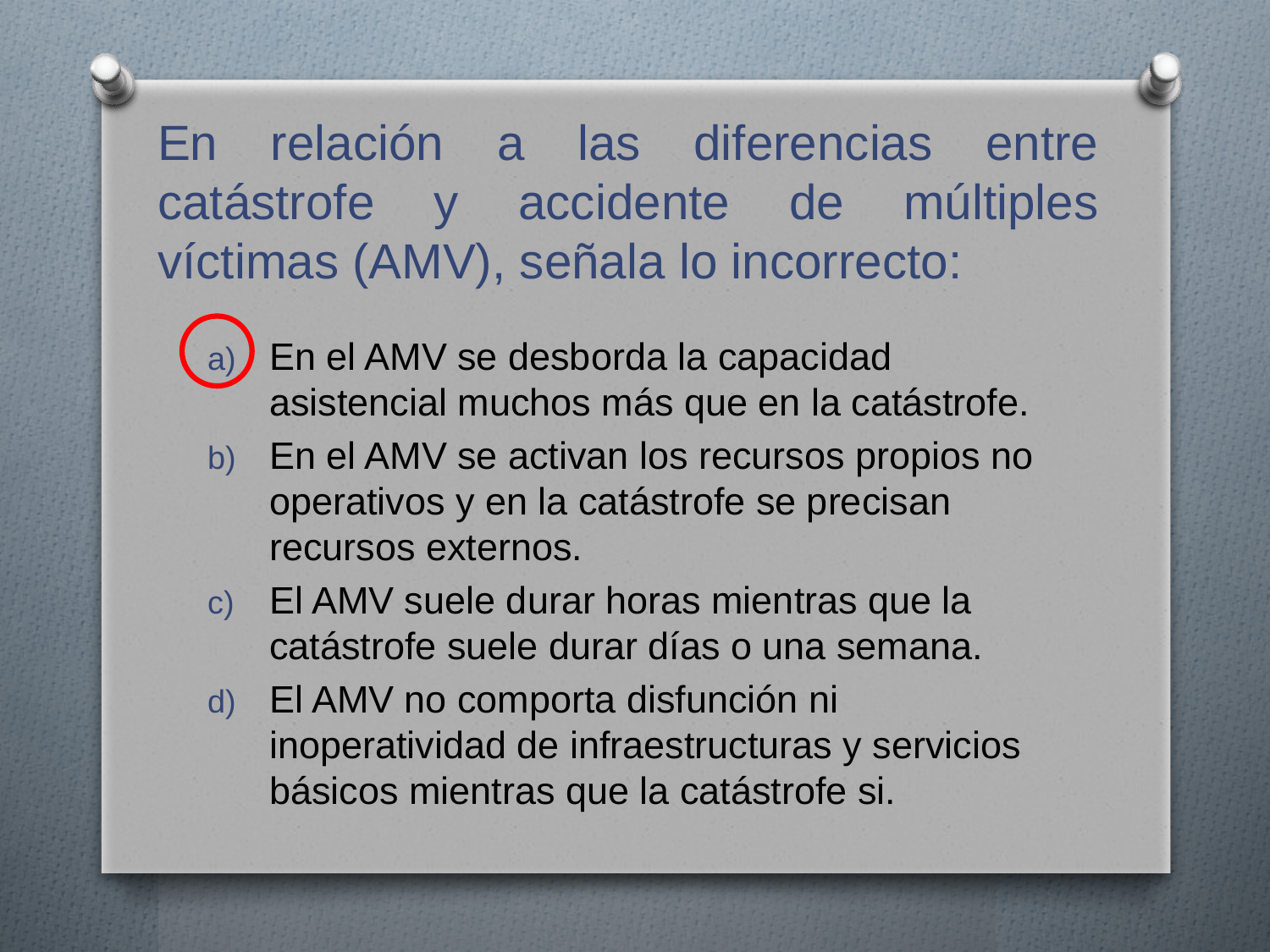

# En relación a las diferencias entre catástrofe y accidente de múltiples víctimas (AMV), señala lo incorrecto:

En el AMV se desborda la capacidad asistencial muchos más que en la catástrofe.
En el AMV se activan los recursos propios no operativos y en la catástrofe se precisan recursos externos.
El AMV suele durar horas mientras que la catástrofe suele durar días o una semana.
El AMV no comporta disfunción ni inoperatividad de infraestructuras y servicios básicos mientras que la catástrofe si.